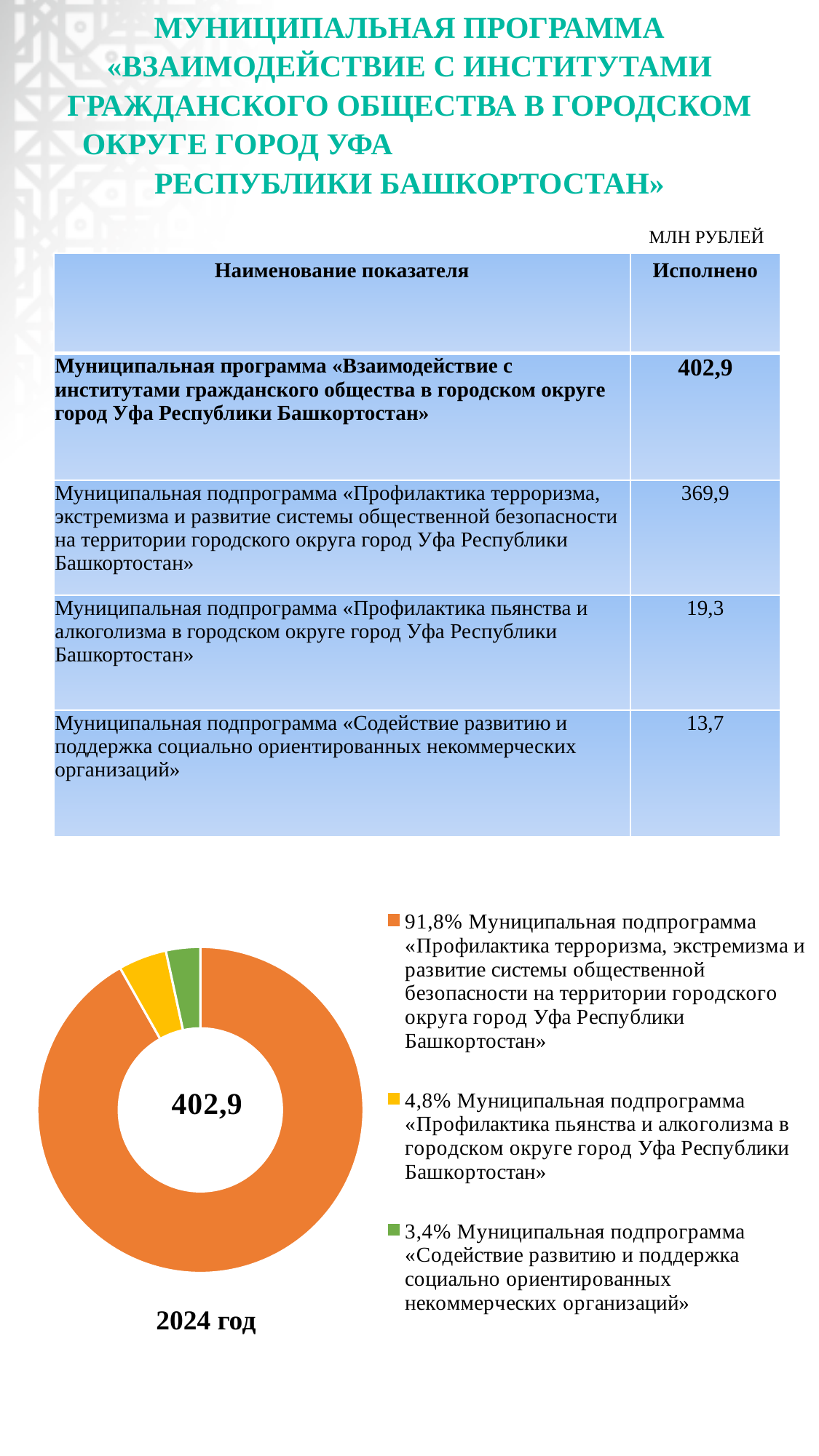

# МУНИЦИПАЛЬНАЯ ПРОГРАММА «ВЗАИМОДЕЙСТВИЕ С ИНСТИТУТАМИ ГРАЖДАНСКОГО ОБЩЕСТВА В ГОРОДСКОМ ОКРУГЕ ГОРОД УФА                                              РЕСПУБЛИКИ БАШКОРТОСТАН»
МЛН РУБЛЕЙ
| Наименование показателя | Исполнено |
| --- | --- |
| Муниципальная программа «Взаимодействие с институтами гражданского общества в городском округе город Уфа Республики Башкортостан» | 402,9 |
| Муниципальная подпрограмма «Профилактика терроризма, экстремизма и развитие системы общественной безопасности на территории городского округа город Уфа Республики Башкортостан» | 369,9 |
| Муниципальная подпрограмма «Профилактика пьянства и алкоголизма в городском округе город Уфа Республики Башкортостан» | 19,3 |
| Муниципальная подпрограмма «Содействие развитию и поддержка социально ориентированных некоммерческих организаций» | 13,7 |

### Chart

| Category | Продажи |
|---|---|
| 91,8% Муниципальная подпрограмма «Профилактика терроризма, экстремизма и развитие системы общественной безопасности на территории городского округа город Уфа Республики Башкортостан» | 369.9 |
| 4,8% Муниципальная подпрограмма «Профилактика пьянства и алкоголизма в городском округе город Уфа Республики Башкортостан» | 19.3 |
| 3,4% Муниципальная подпрограмма «Содействие развитию и поддержка социально ориентированных некоммерческих организаций» | 13.7 |
2024 год